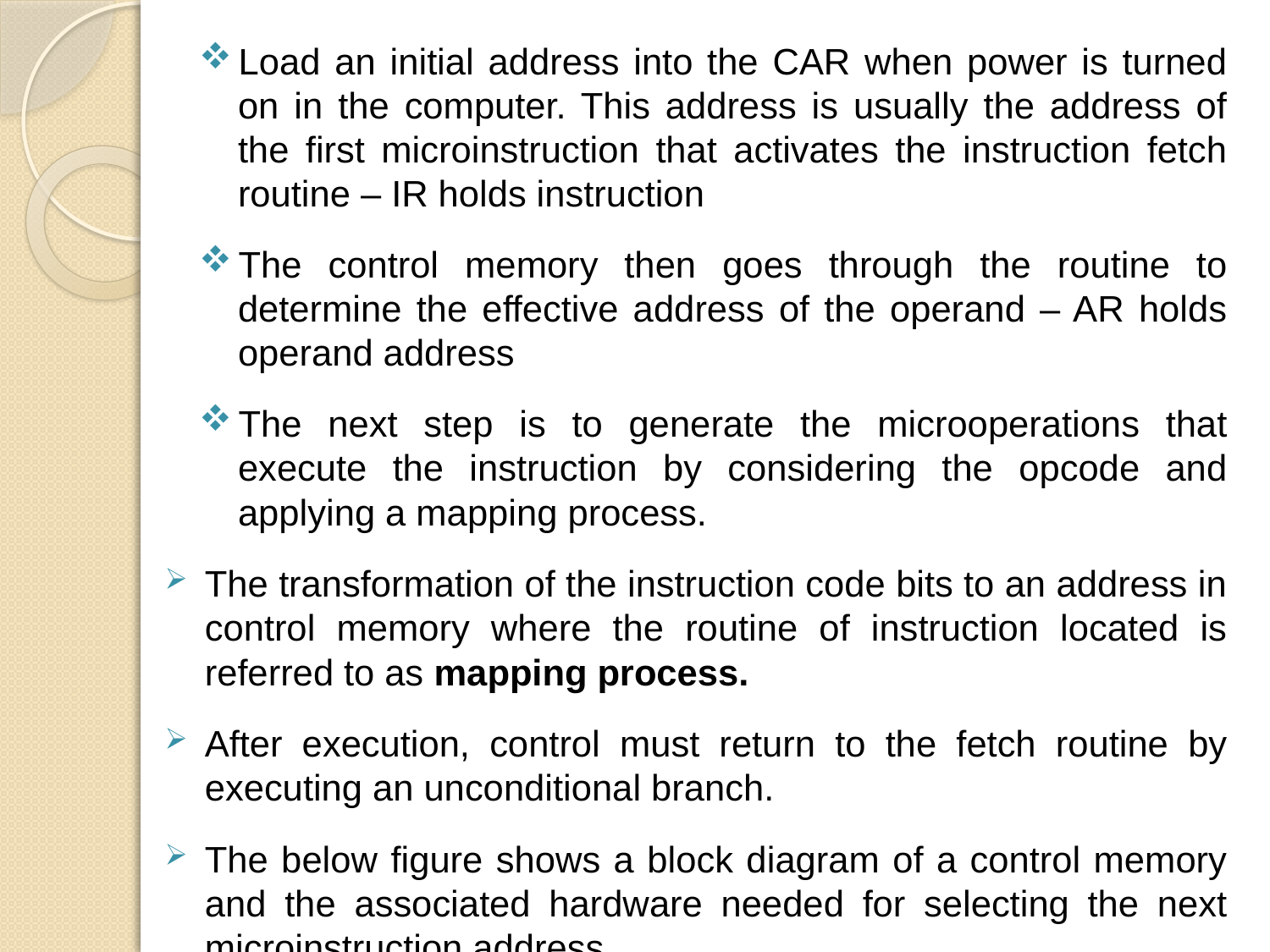

Load an initial address into the CAR when power is turned on in the computer. This address is usually the address of the first microinstruction that activates the instruction fetch routine – IR holds instruction
The control memory then goes through the routine to determine the effective address of the operand – AR holds operand address
The next step is to generate the microoperations that execute the instruction by considering the opcode and applying a mapping process.
The transformation of the instruction code bits to an address in control memory where the routine of instruction located is referred to as mapping process.
After execution, control must return to the fetch routine by executing an unconditional branch.
The below figure shows a block diagram of a control memory and the associated hardware needed for selecting the next microinstruction address.